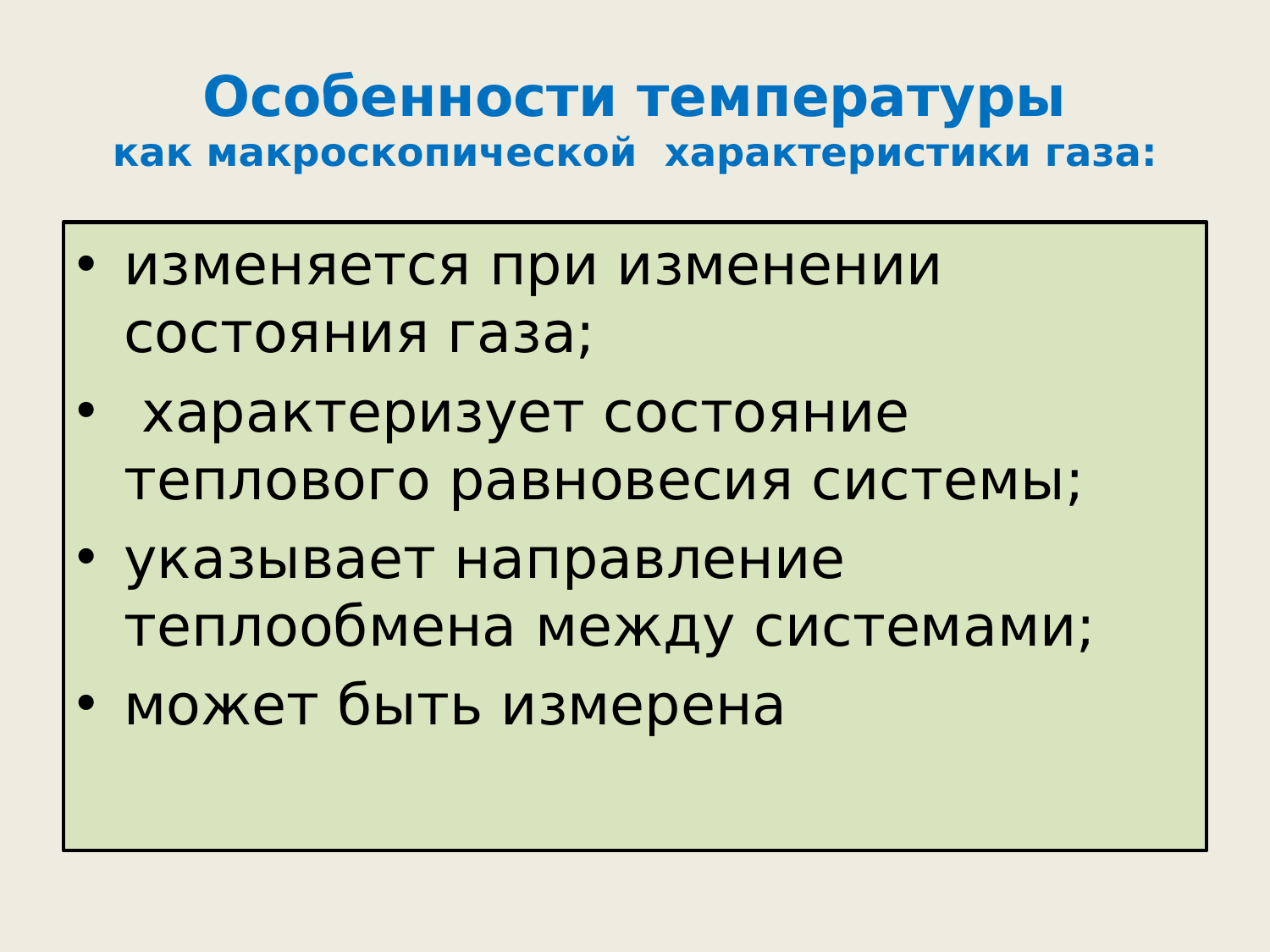

# Особенности температуры как макроскопической  характеристики газа:
изменяется при изменении состояния газа;
 характеризует состояние теплового равновесия системы;
указывает направление теплообмена между системами;
может быть измерена